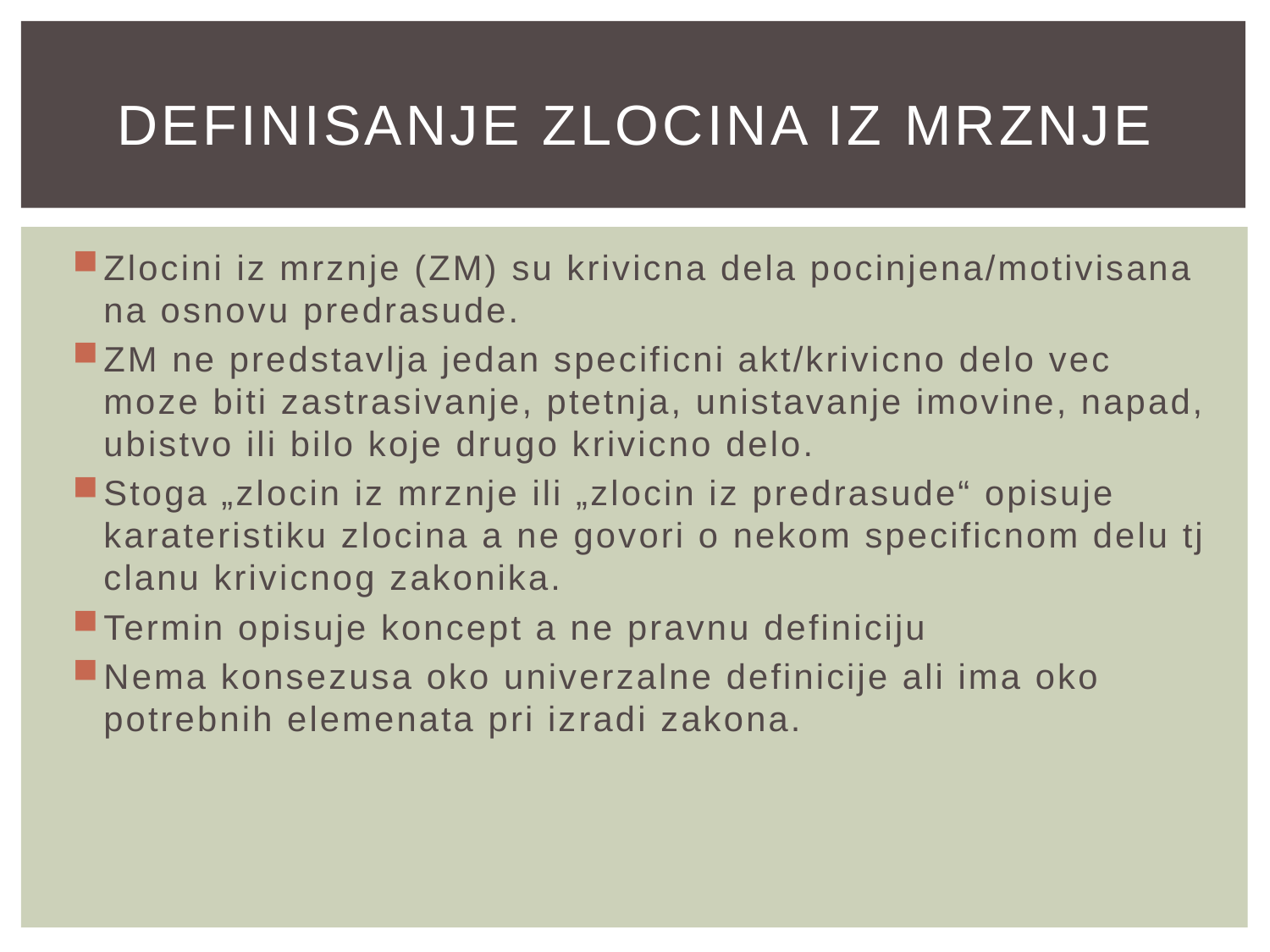

# DEFINISANJE ZLOCINA IZ MRZNJE
Zlocini iz mrznje (ZM) su krivicna dela pocinjena/motivisana na osnovu predrasude.
ZM ne predstavlja jedan specificni akt/krivicno delo vec moze biti zastrasivanje, ptetnja, unistavanje imovine, napad, ubistvo ili bilo koje drugo krivicno delo.
Stoga „zlocin iz mrznje ili „zlocin iz predrasude“ opisuje karateristiku zlocina a ne govori o nekom specificnom delu tj clanu krivicnog zakonika.
Termin opisuje koncept a ne pravnu definiciju
Nema konsezusa oko univerzalne definicije ali ima oko potrebnih elemenata pri izradi zakona.